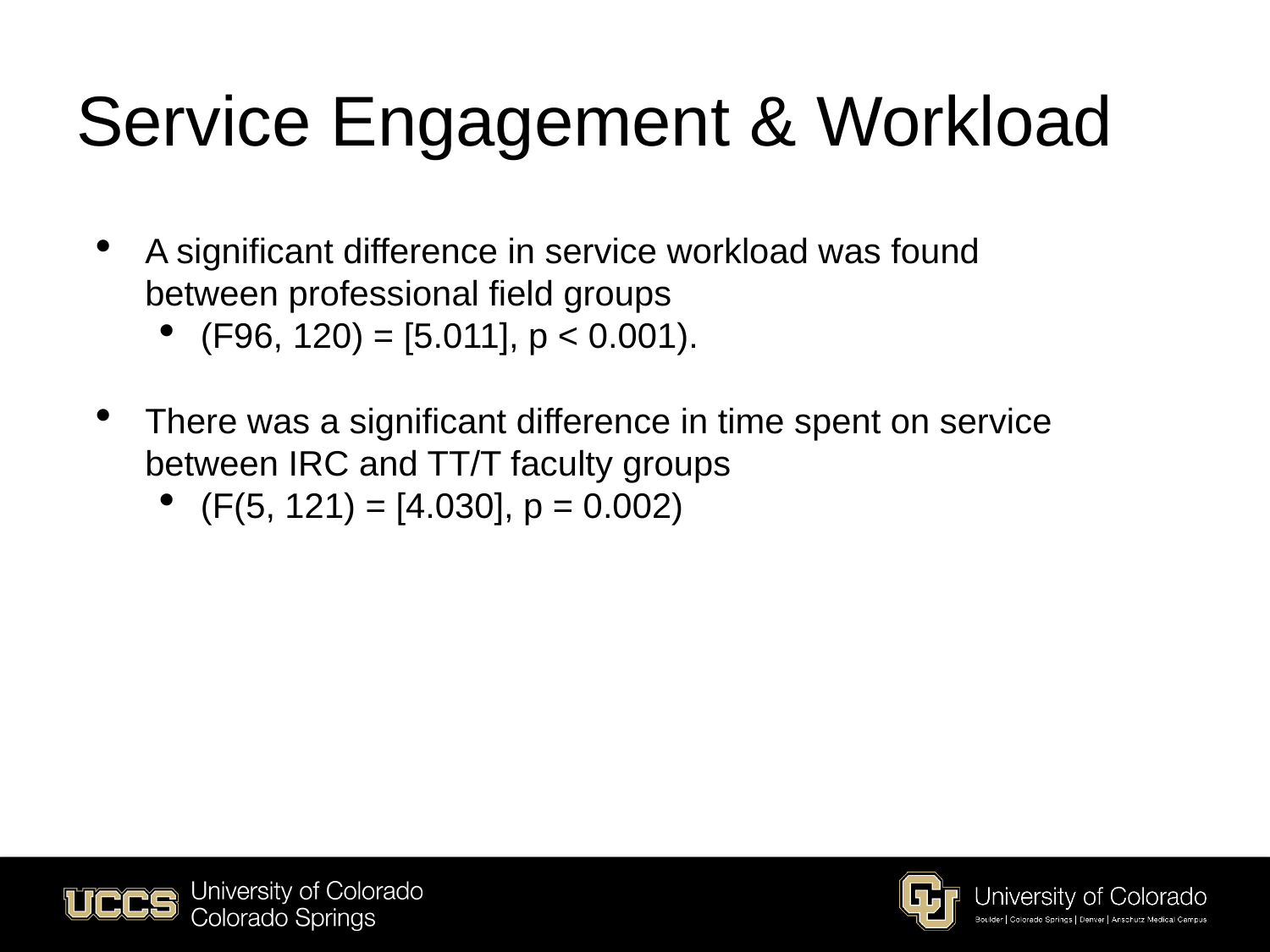

# Service Engagement & Workload
A significant difference in service workload was found between professional field groups
(F96, 120) = [5.011], p < 0.001).

There was a significant difference in time spent on service between IRC and TT/T faculty groups
(F(5, 121) = [4.030], p = 0.002)